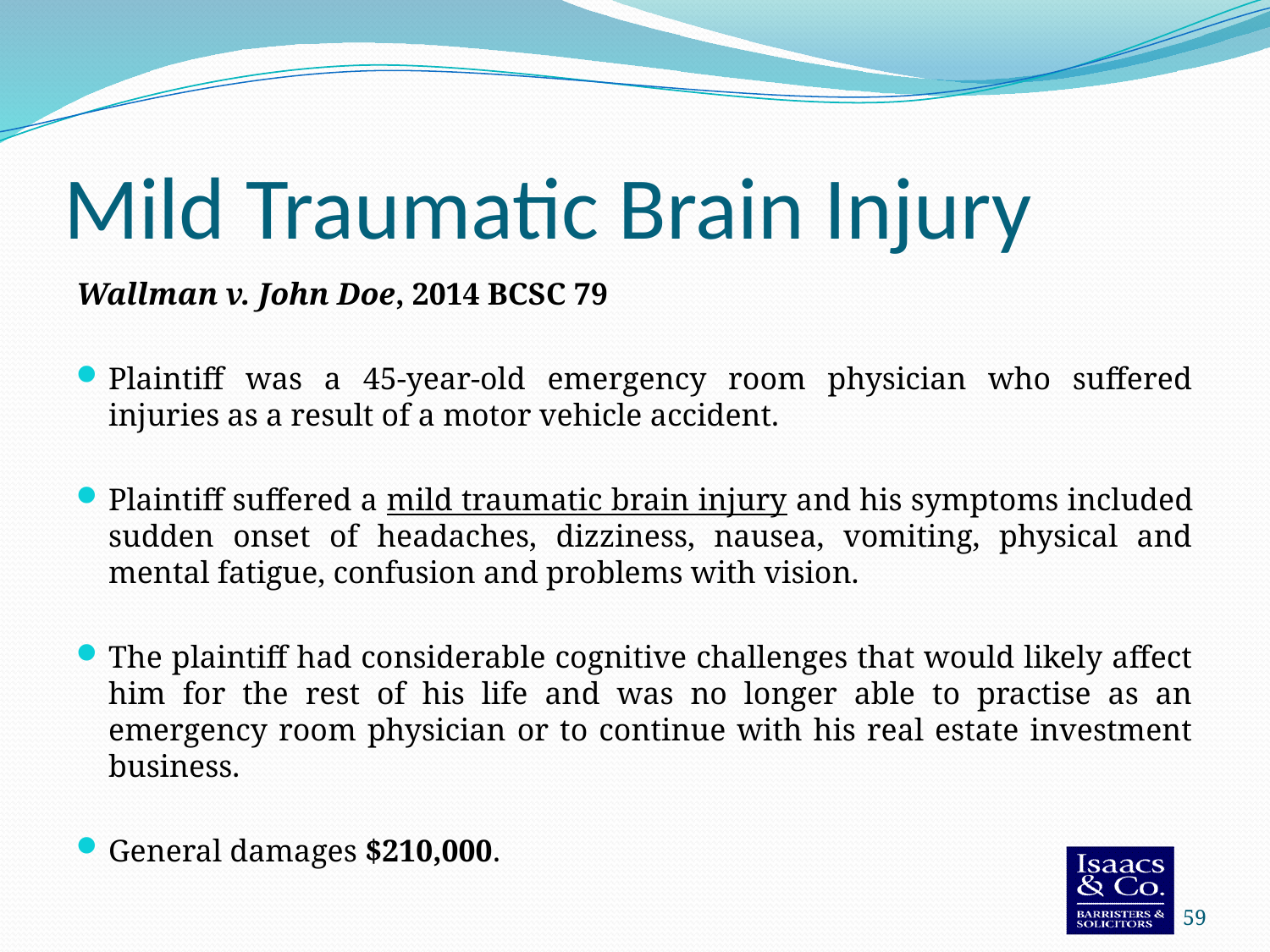

# Mild Traumatic Brain Injury
Wallman v. John Doe, 2014 BCSC 79

Plaintiff was a 45-year-old emergency room physician who suffered injuries as a result of a motor vehicle accident.

Plaintiff suffered a mild traumatic brain injury and his symptoms included sudden onset of headaches, dizziness, nausea, vomiting, physical and mental fatigue, confusion and problems with vision.

The plaintiff had considerable cognitive challenges that would likely affect him for the rest of his life and was no longer able to practise as an emergency room physician or to continue with his real estate investment business.

General damages $210,000.
59